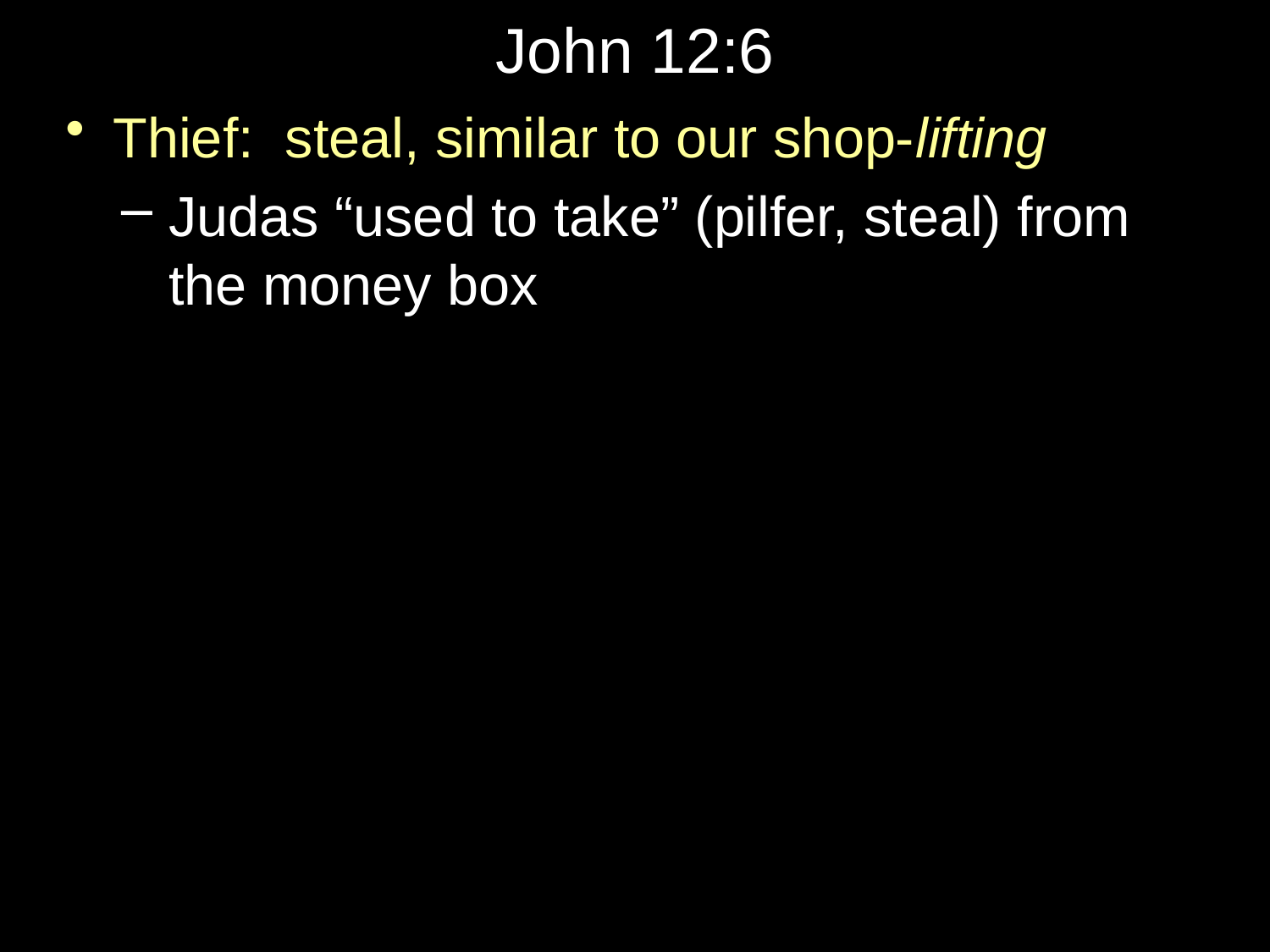

# John 12:6
Thief:  steal, similar to our shop-lifting
Judas “used to take” (pilfer, steal) from the money box